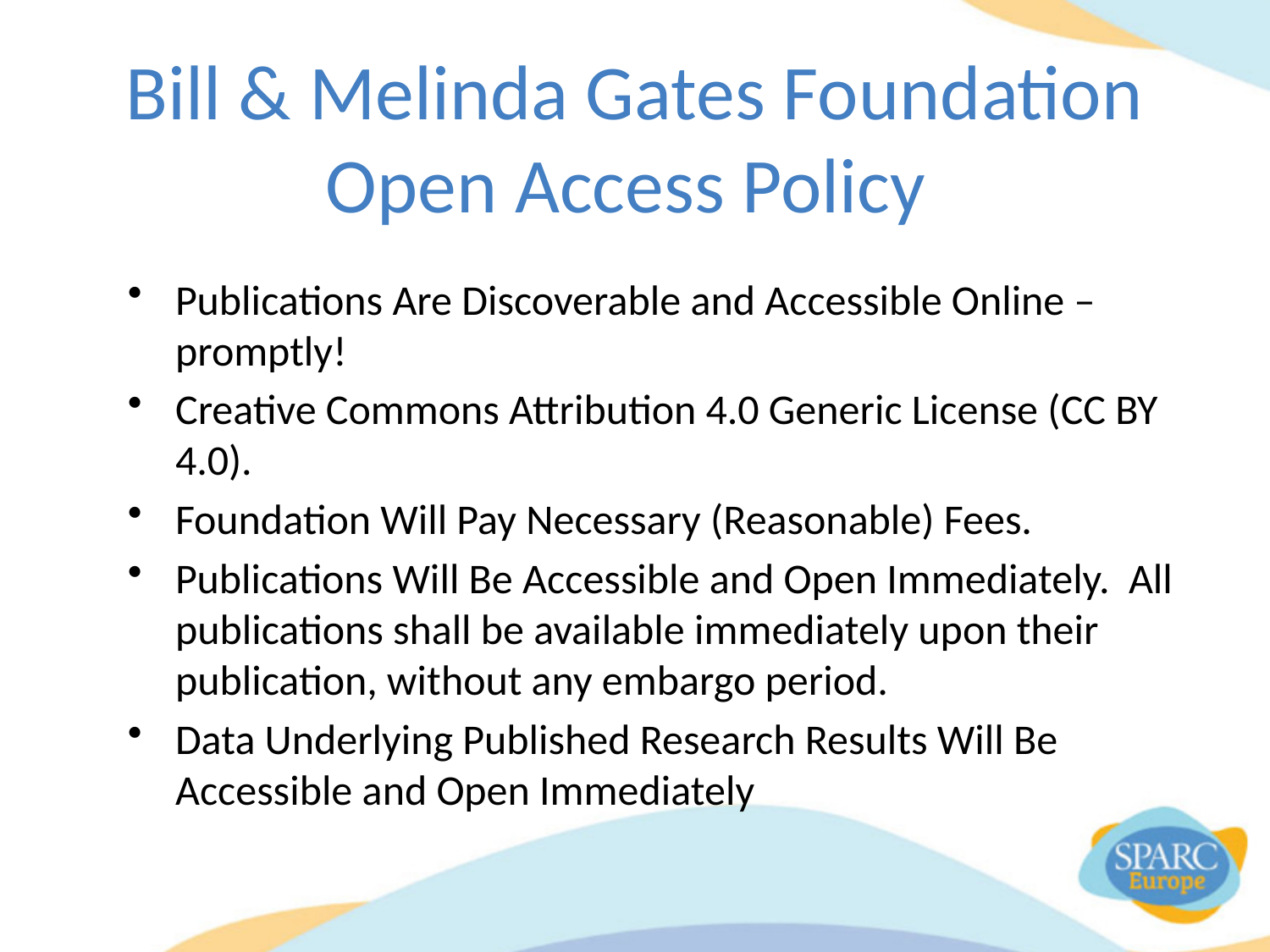

# Bill & Melinda Gates Foundation Open Access Policy
Publications Are Discoverable and Accessible Online – promptly!
Creative Commons Attribution 4.0 Generic License (CC BY 4.0).
Foundation Will Pay Necessary (Reasonable) Fees.
Publications Will Be Accessible and Open Immediately.  All publications shall be available immediately upon their publication, without any embargo period.
Data Underlying Published Research Results Will Be Accessible and Open Immediately